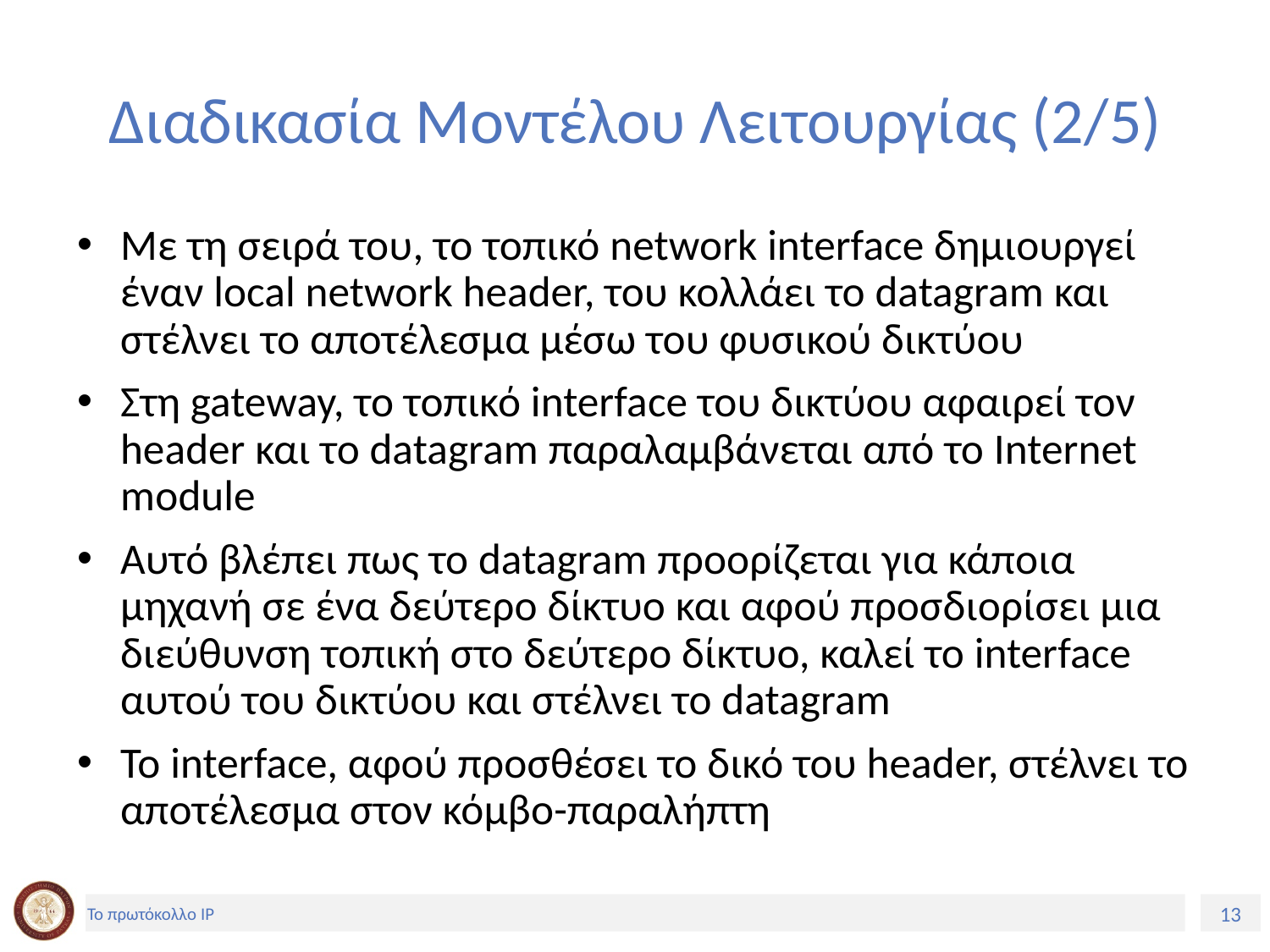

# Διαδικασία Μοντέλου Λειτουργίας (2/5)
Με τη σειρά του, το τοπικό network interface δημιουργεί έναν local network header, του κολλάει το datagram και στέλνει το αποτέλεσμα μέσω του φυσικού δικτύου
Στη gateway, το τοπικό interface του δικτύου αφαιρεί τον header και το datagram παραλαμβάνεται από το Internet module
Αυτό βλέπει πως το datagram προορίζεται για κάποια μηχανή σε ένα δεύτερο δίκτυο και αφού προσδιορίσει μια διεύθυνση τοπική στο δεύτερο δίκτυο, καλεί το interface αυτού του δικτύου και στέλνει το datagram
Το interface, αφού προσθέσει το δικό του header, στέλνει το αποτέλεσμα στον κόμβο-παραλήπτη